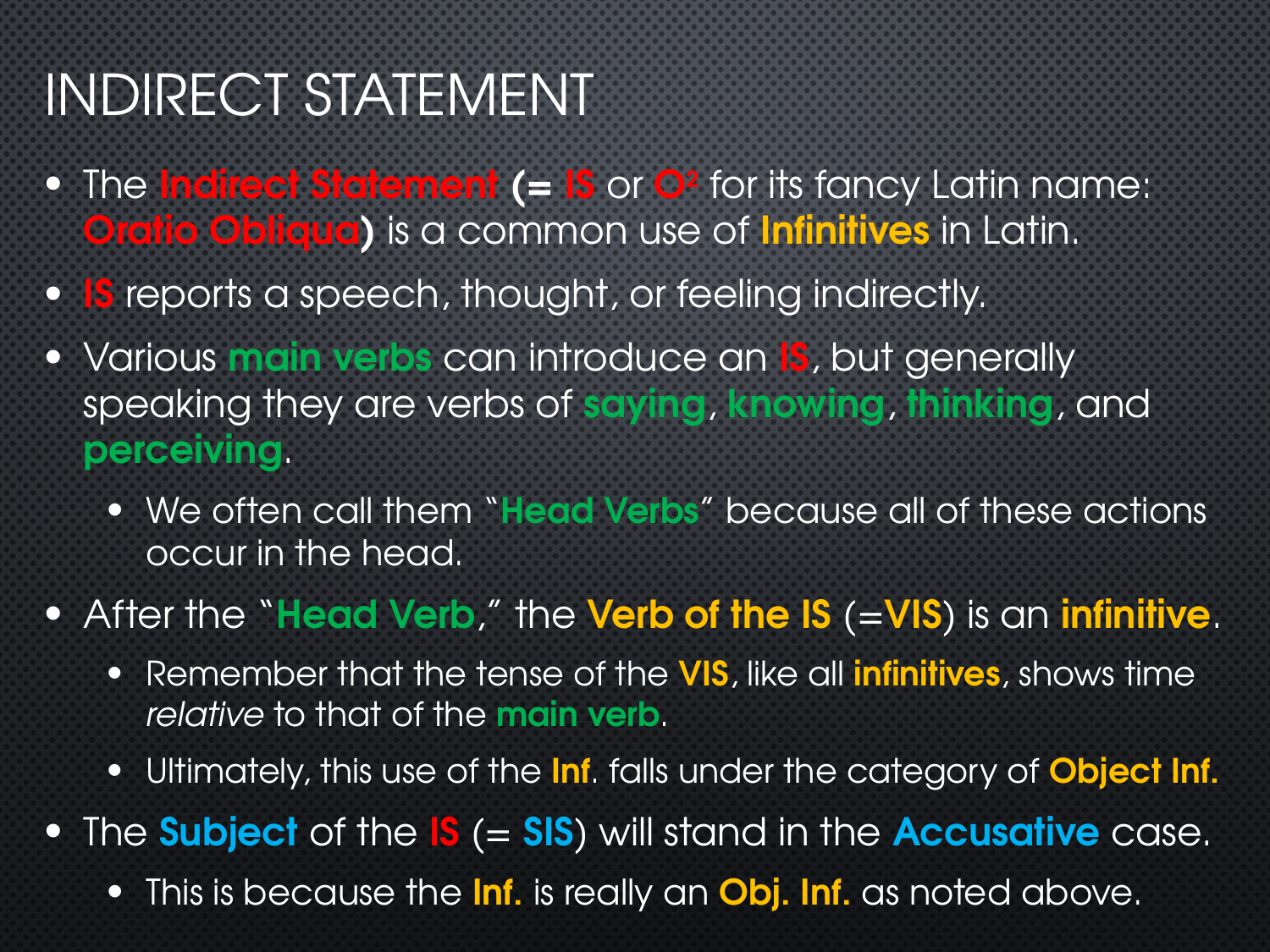

# iNdirect statement
The Indirect Statement (= IS or O2 for its fancy Latin name: Oratio Obliqua) is a common use of Infinitives in Latin.
IS reports a speech, thought, or feeling indirectly.
Various main verbs can introduce an IS, but generally speaking they are verbs of saying, knowing, thinking, and perceiving.
We often call them “Head Verbs” because all of these actions occur in the head.
After the “Head Verb,” the Verb of the IS (=VIS) is an infinitive.
Remember that the tense of the VIS, like all infinitives, shows time relative to that of the main verb.
Ultimately, this use of the Inf. falls under the category of Object Inf.
The Subject of the IS (= SIS) will stand in the Accusative case.
This is because the Inf. is really an Obj. Inf. as noted above.